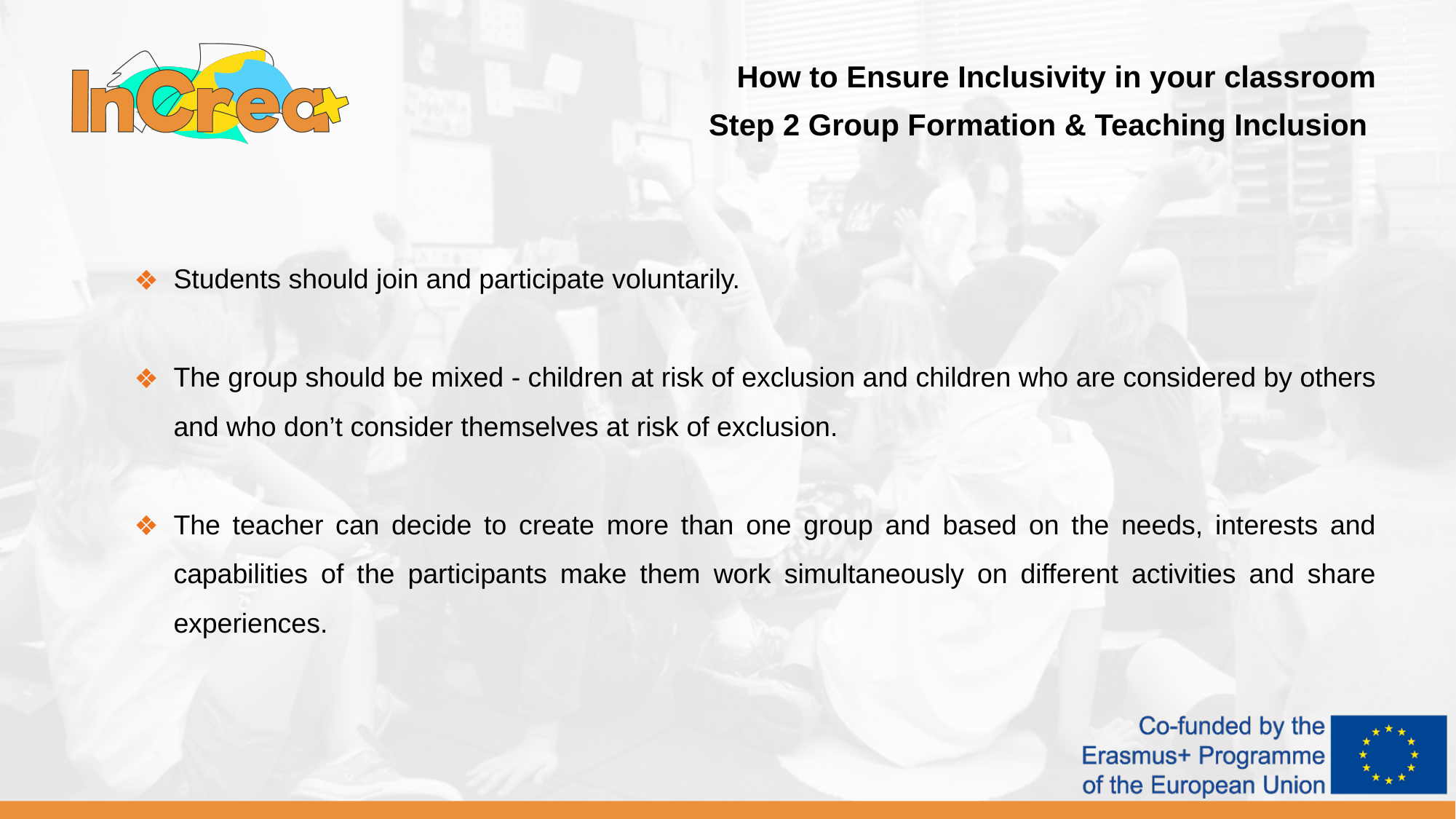

How to Ensure Inclusivity in your classroom
Step 2 Group Formation & Teaching Inclusion
Students should join and participate voluntarily.

The group should be mixed - children at risk of exclusion and children who are considered by others and who don’t consider themselves at risk of exclusion.

The teacher can decide to create more than one group and based on the needs, interests and capabilities of the participants make them work simultaneously on different activities and share experiences.